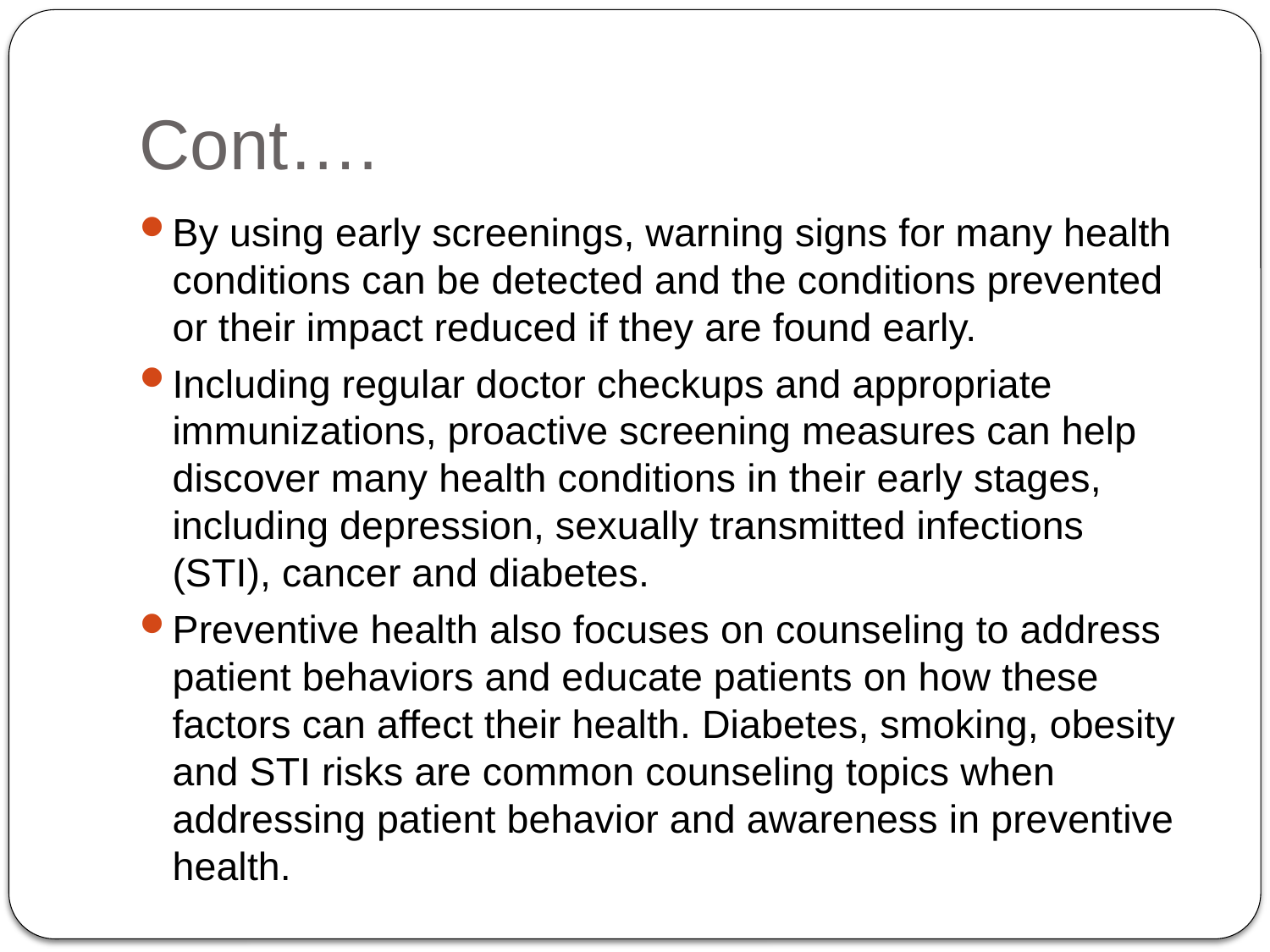

# Cont….
By using early screenings, warning signs for many health conditions can be detected and the conditions prevented or their impact reduced if they are found early.
Including regular doctor checkups and appropriate immunizations, proactive screening measures can help discover many health conditions in their early stages, including depression, sexually transmitted infections (STI), cancer and diabetes.
Preventive health also focuses on counseling to address patient behaviors and educate patients on how these factors can affect their health. Diabetes, smoking, obesity and STI risks are common counseling topics when addressing patient behavior and awareness in preventive health.